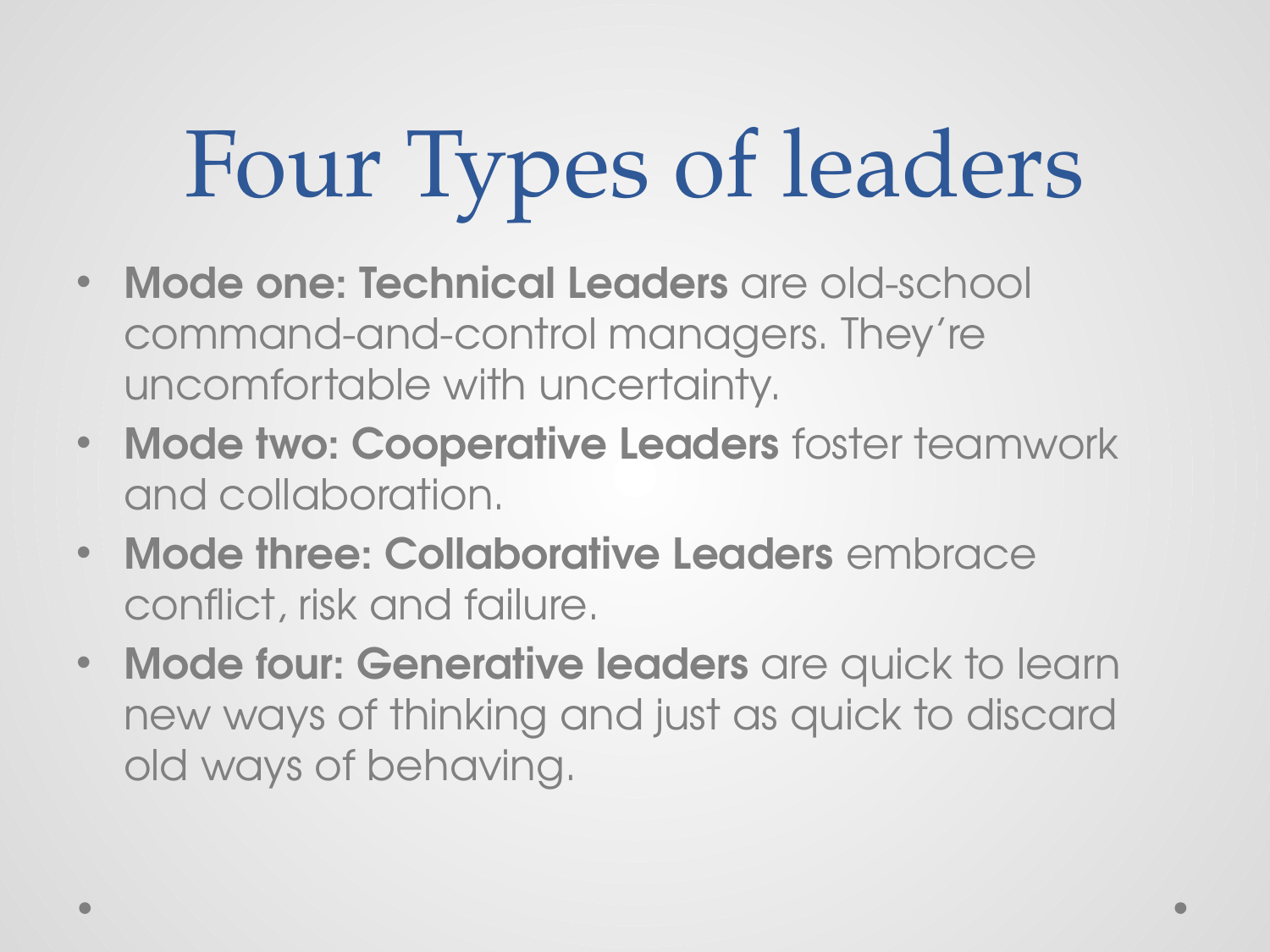

# Four Types of leaders
Mode one: Technical Leaders are old-school command-and-control managers. They’re uncomfortable with uncertainty.
Mode two: Cooperative Leaders foster teamwork and collaboration.
Mode three: Collaborative Leaders embrace conflict, risk and failure.
Mode four: Generative leaders are quick to learn new ways of thinking and just as quick to discard old ways of behaving.